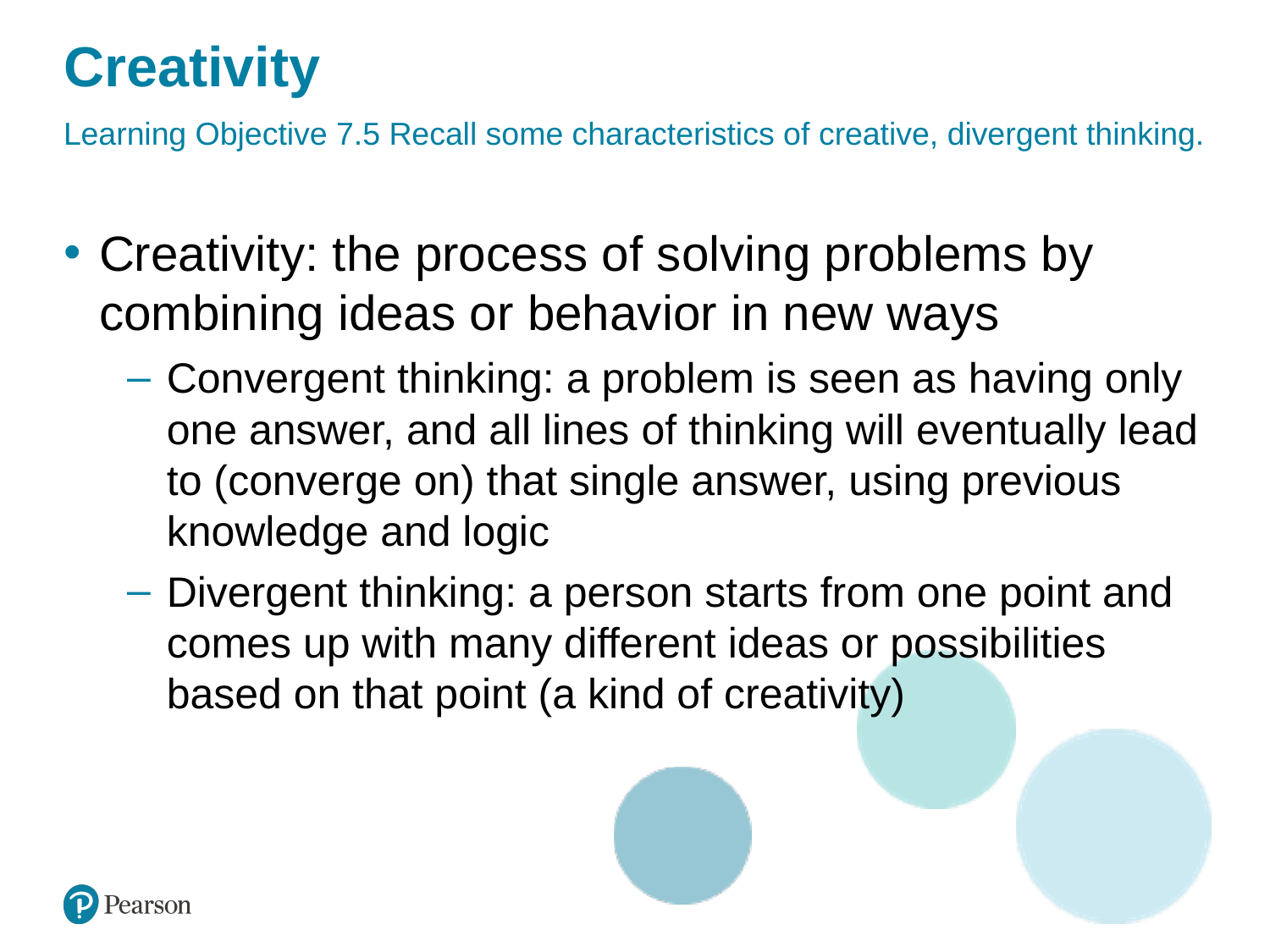

# Creativity
Learning Objective 7.5 Recall some characteristics of creative, divergent thinking.
Creativity: the process of solving problems by combining ideas or behavior in new ways
Convergent thinking: a problem is seen as having only one answer, and all lines of thinking will eventually lead to (converge on) that single answer, using previous knowledge and logic
Divergent thinking: a person starts from one point and comes up with many different ideas or possibilities based on that point (a kind of creativity)